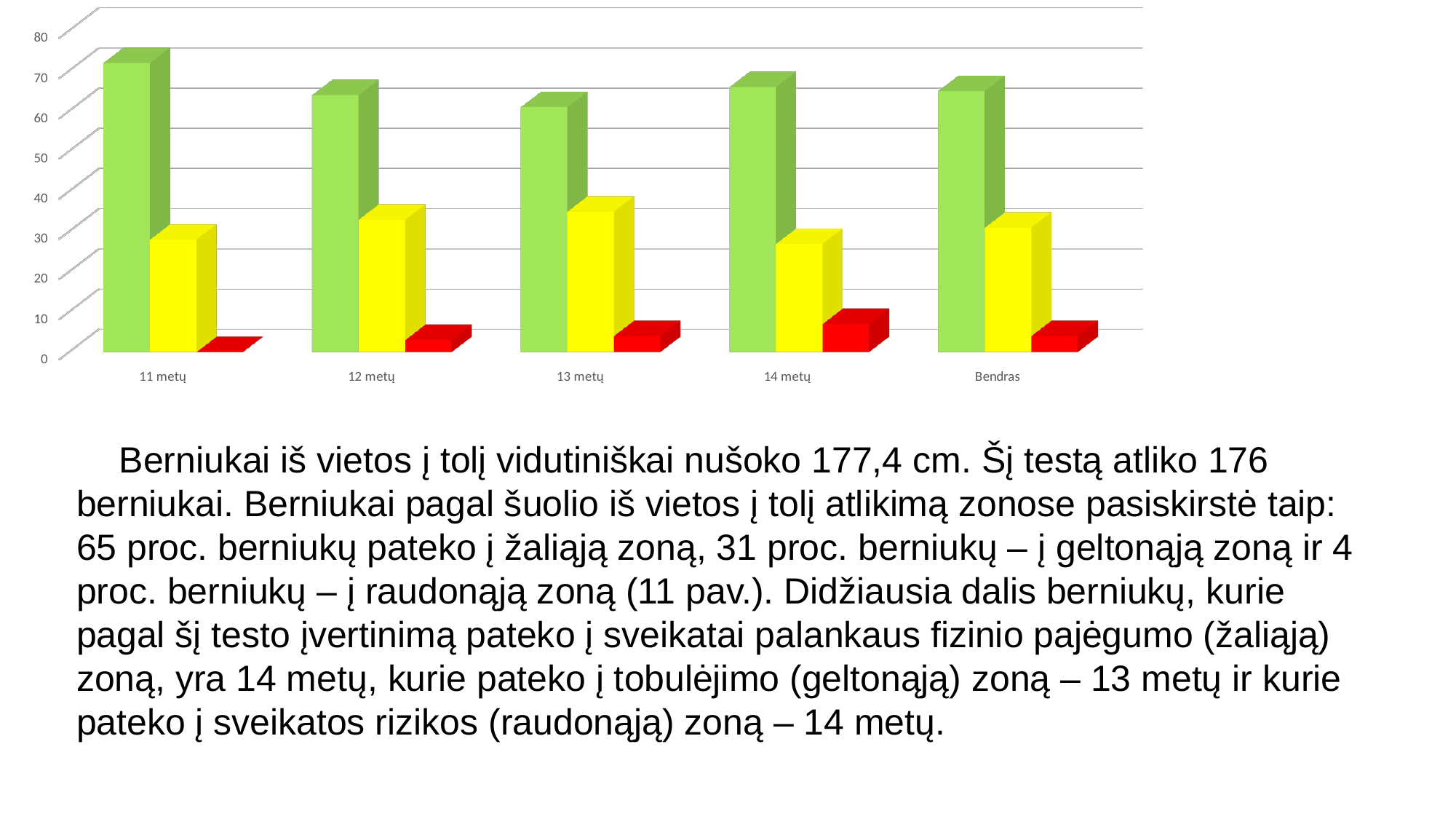

[unsupported chart]

Berniukai iš vietos į tolį vidutiniškai nušoko 177,4 cm. Šį testą atliko 176 berniukai. Berniukai pagal šuolio iš vietos į tolį atlikimą zonose pasiskirstė taip: 65 proc. berniukų pateko į žaliąją zoną, 31 proc. berniukų – į geltonąją zoną ir 4 proc. berniukų – į raudonąją zoną (11 pav.). Didžiausia dalis berniukų, kurie pagal šį testo įvertinimą pateko į sveikatai palankaus fizinio pajėgumo (žaliąją) zoną, yra 14 metų, kurie pateko į tobulėjimo (geltonąją) zoną – 13 metų ir kurie pateko į sveikatos rizikos (raudonąją) zoną – 14 metų.